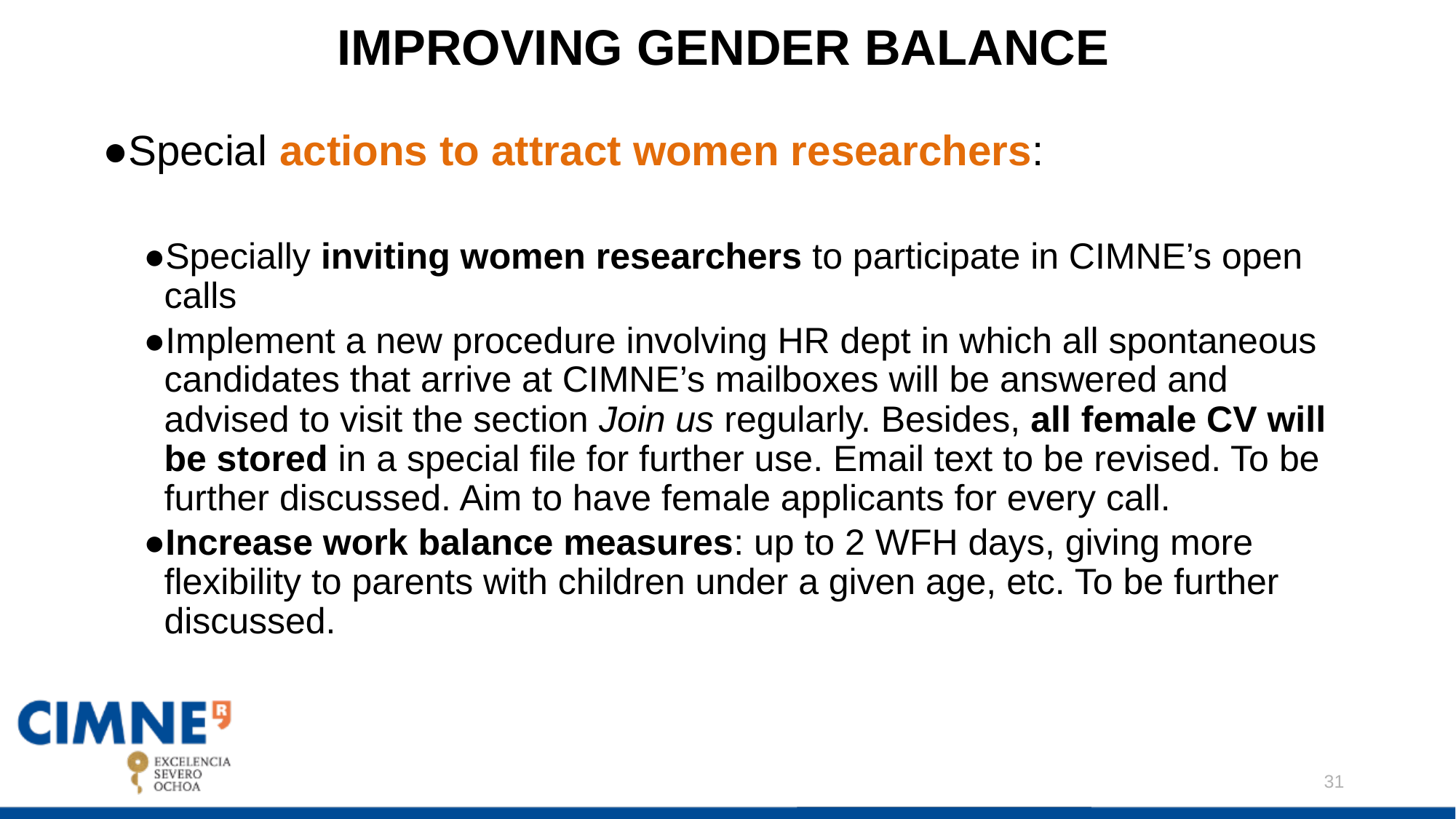

# IMPROVING GENDER BALANCE
Special actions to attract women researchers:

Specially inviting women researchers to participate in CIMNE’s open calls
Implement a new procedure involving HR dept in which all spontaneous candidates that arrive at CIMNE’s mailboxes will be answered and advised to visit the section Join us regularly. Besides, all female CV will be stored in a special file for further use. Email text to be revised. To be further discussed. Aim to have female applicants for every call.
Increase work balance measures: up to 2 WFH days, giving more flexibility to parents with children under a given age, etc. To be further discussed.

31